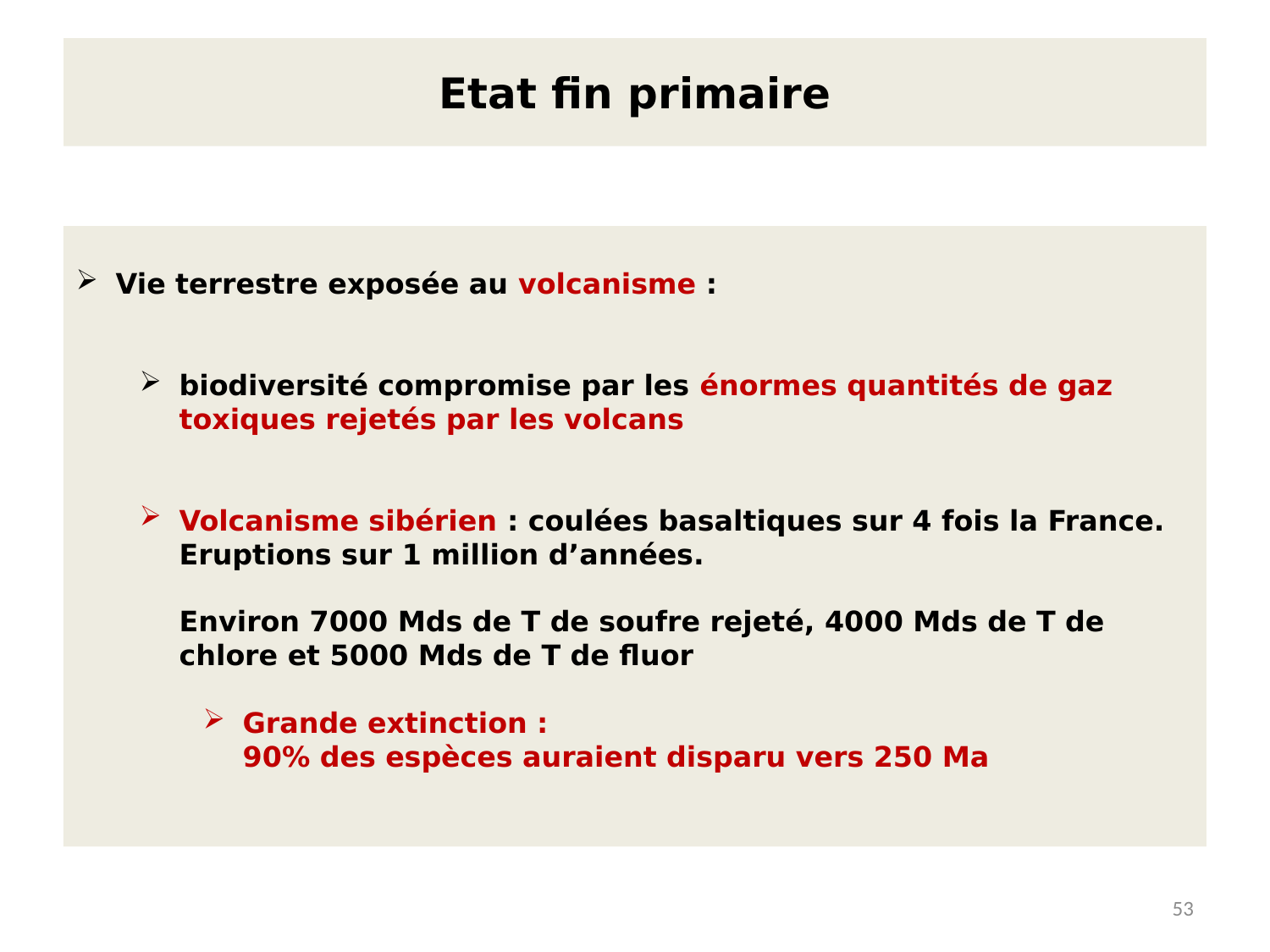

# Etat fin primaire

Vie terrestre exposée au volcanisme :
biodiversité compromise par les énormes quantités de gaz toxiques rejetés par les volcans
Volcanisme sibérien : coulées basaltiques sur 4 fois la France.
Eruptions sur 1 million d’années.
Environ 7000 Mds de T de soufre rejeté, 4000 Mds de T de chlore et 5000 Mds de T de fluor
Grande extinction :
90% des espèces auraient disparu vers 250 Ma

53